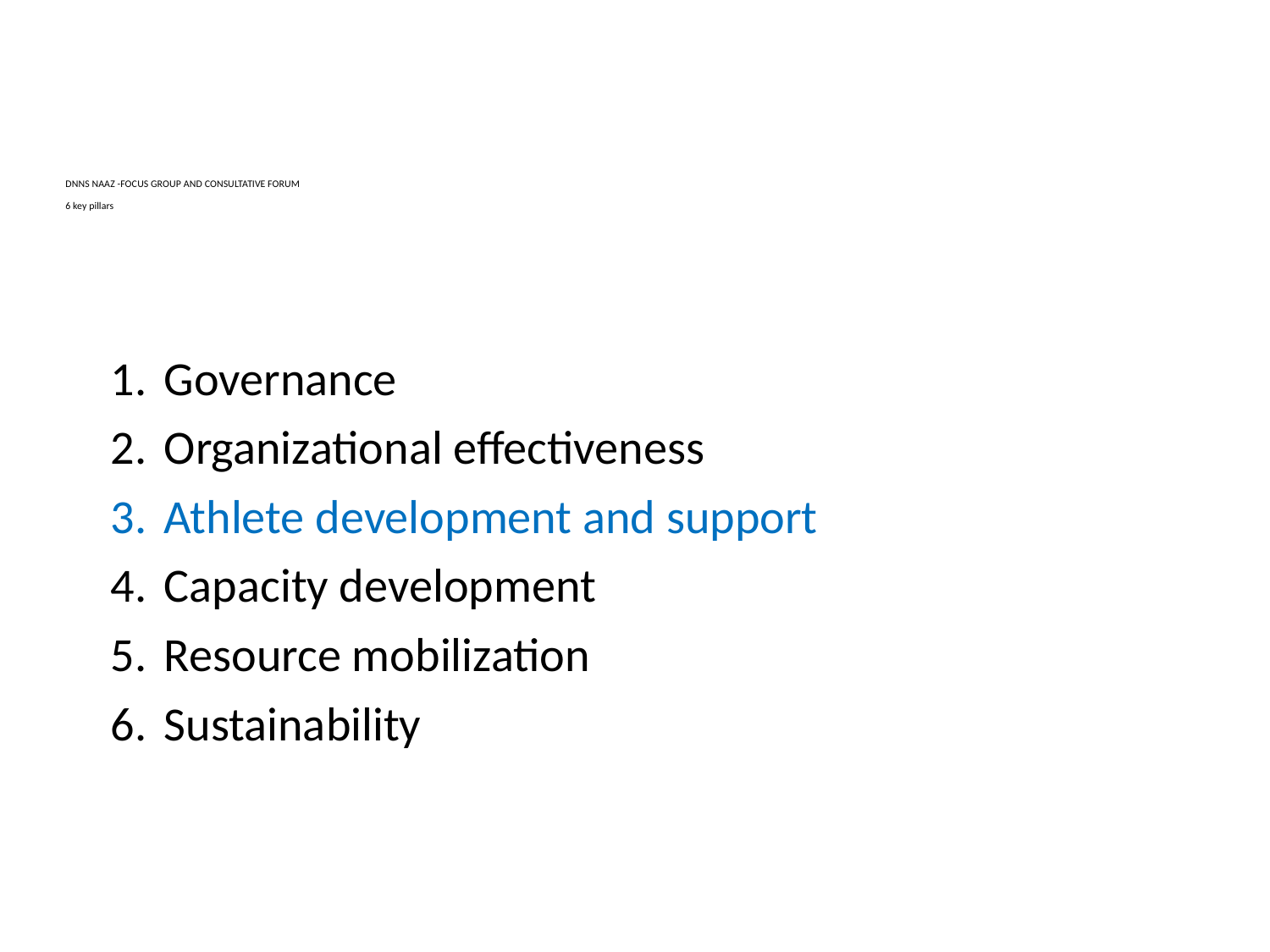

# DNNS NAAZ -FOCUS GROUP AND CONSULTATIVE FORUM 6 key pillars
Governance
Organizational effectiveness
Athlete development and support
Capacity development
Resource mobilization
Sustainability